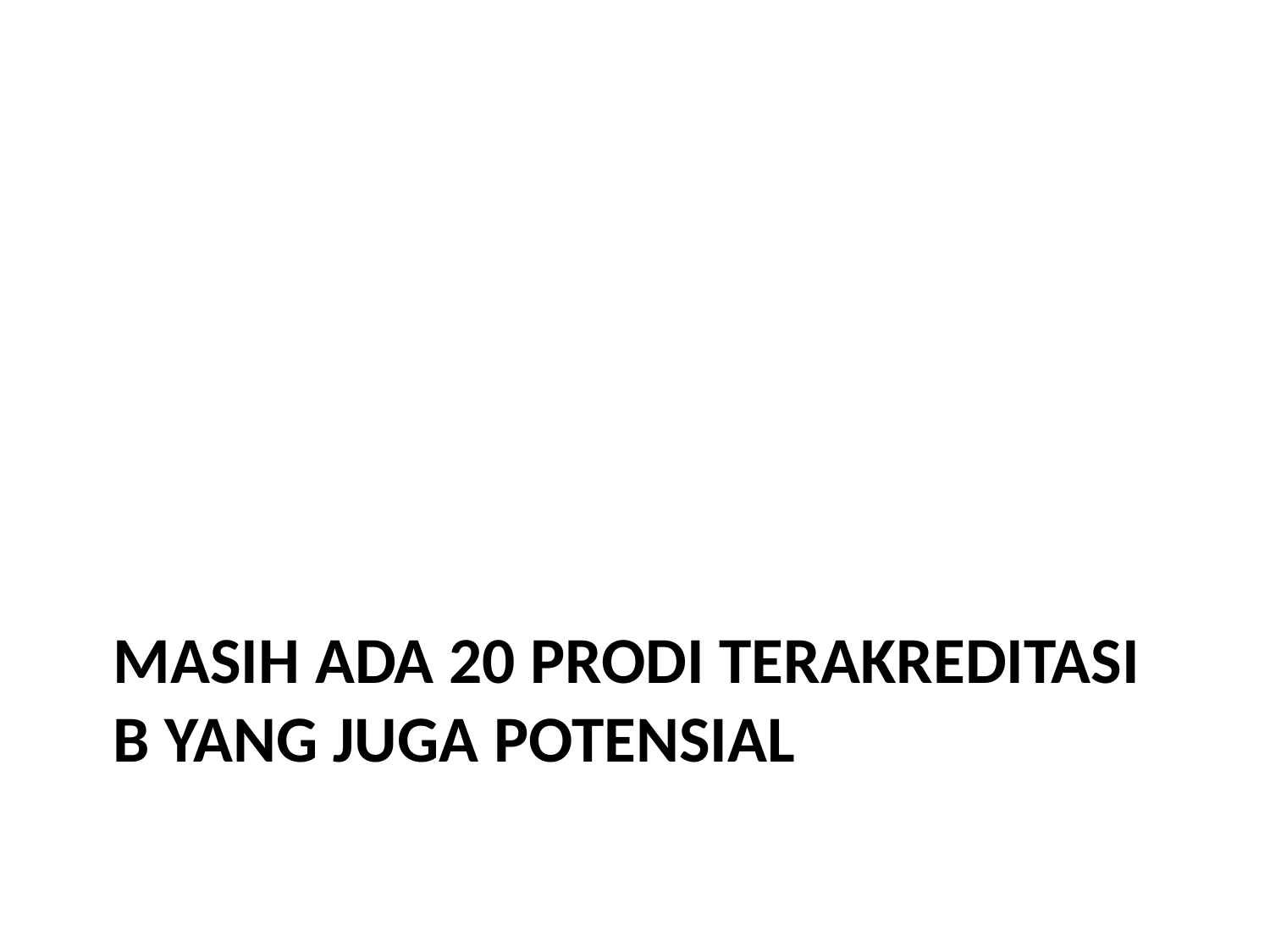

# Masih ada 20 prodi terakreditasi b yang juga potensial